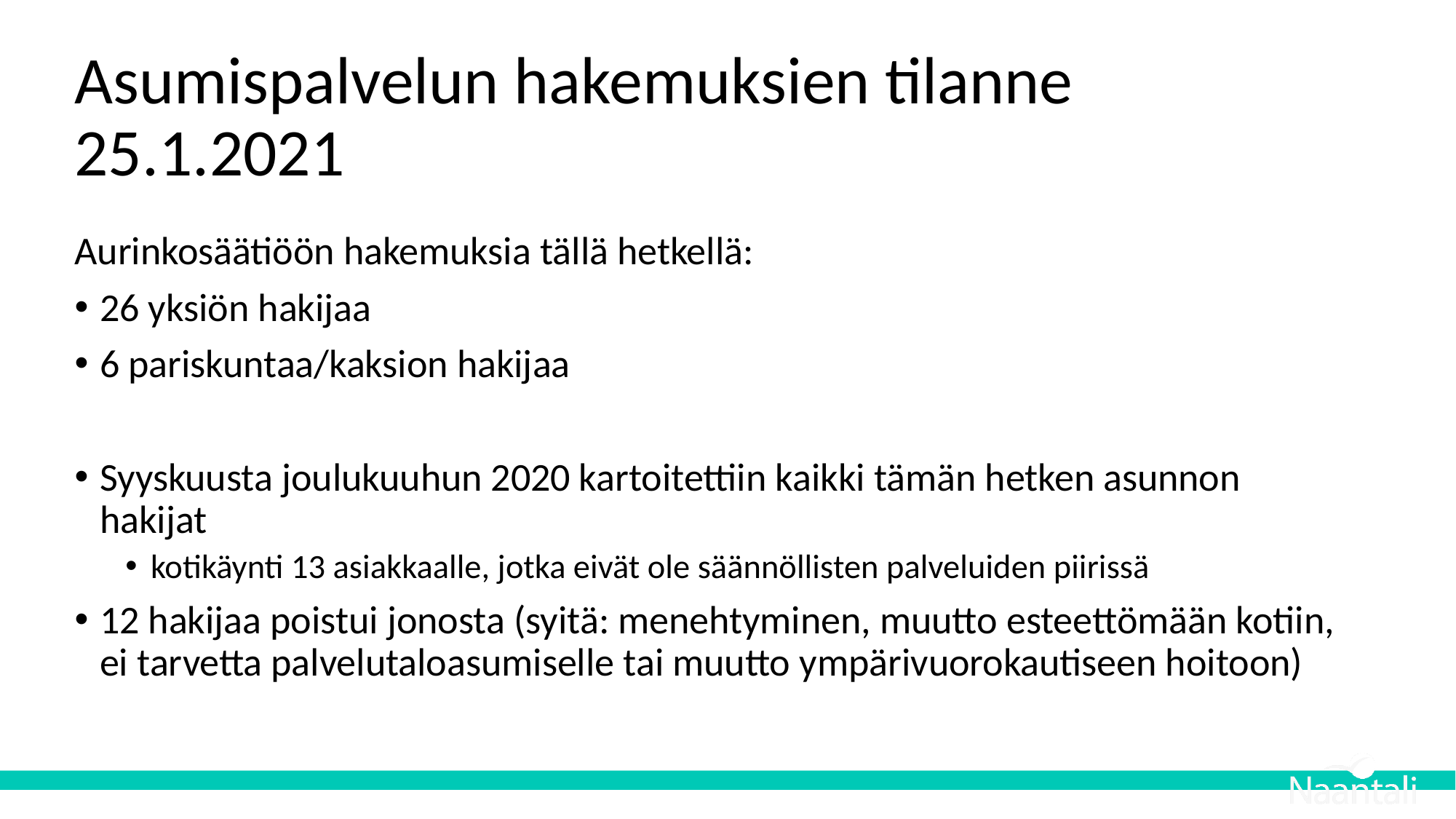

# Asumispalvelun hakemuksien tilanne 25.1.2021
Aurinkosäätiöön hakemuksia tällä hetkellä:
26 yksiön hakijaa
6 pariskuntaa/kaksion hakijaa

Syyskuusta joulukuuhun 2020 kartoitettiin kaikki tämän hetken asunnon hakijat
kotikäynti 13 asiakkaalle, jotka eivät ole säännöllisten palveluiden piirissä
12 hakijaa poistui jonosta (syitä: menehtyminen, muutto esteettömään kotiin, ei tarvetta palvelutaloasumiselle tai muutto ympärivuorokautiseen hoitoon)